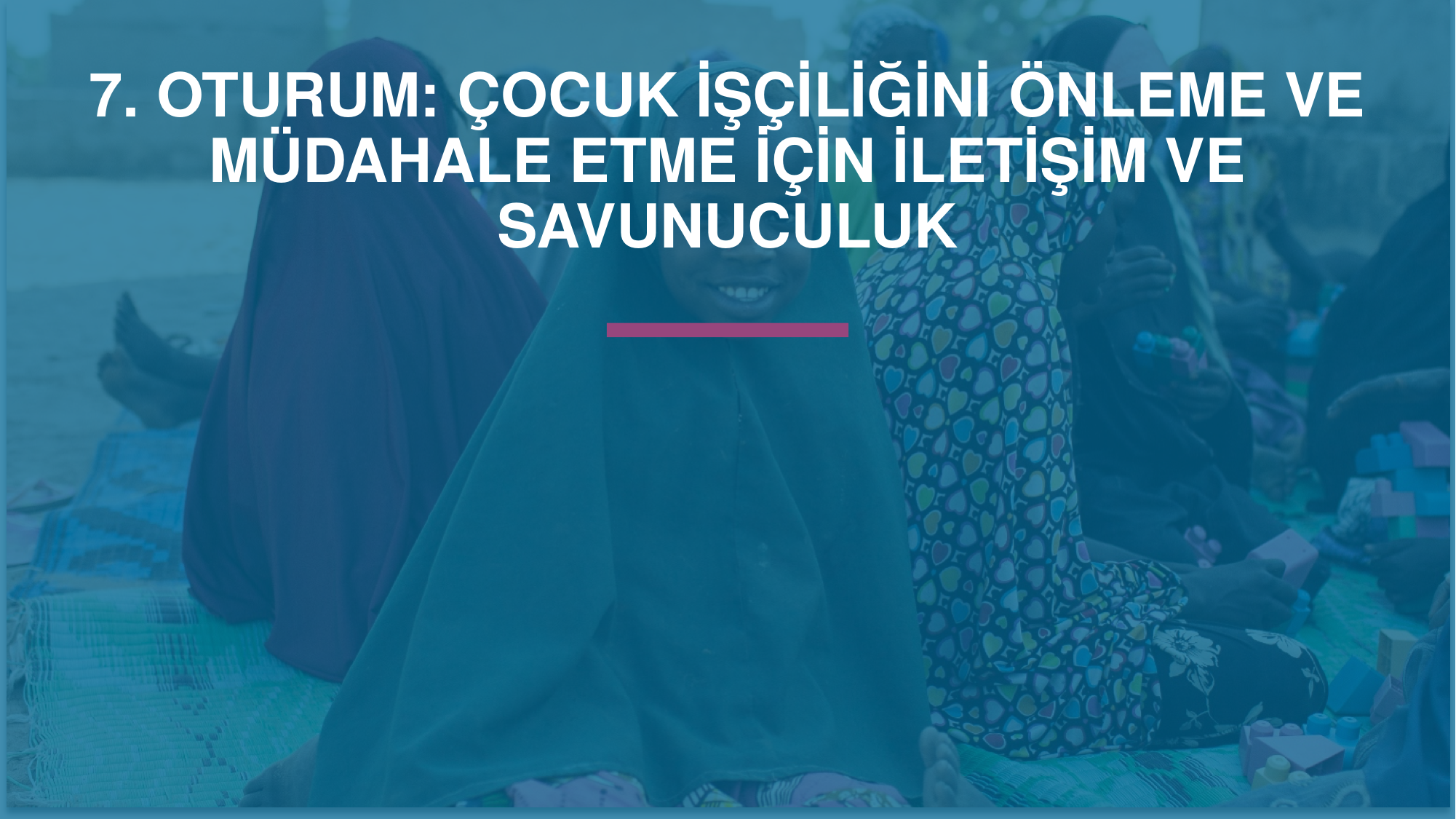

7. OTURUM: ÇOCUK İŞÇİLİĞİNİ ÖNLEME VE MÜDAHALE ETME İÇİN İLETİŞİM VE SAVUNUCULUK